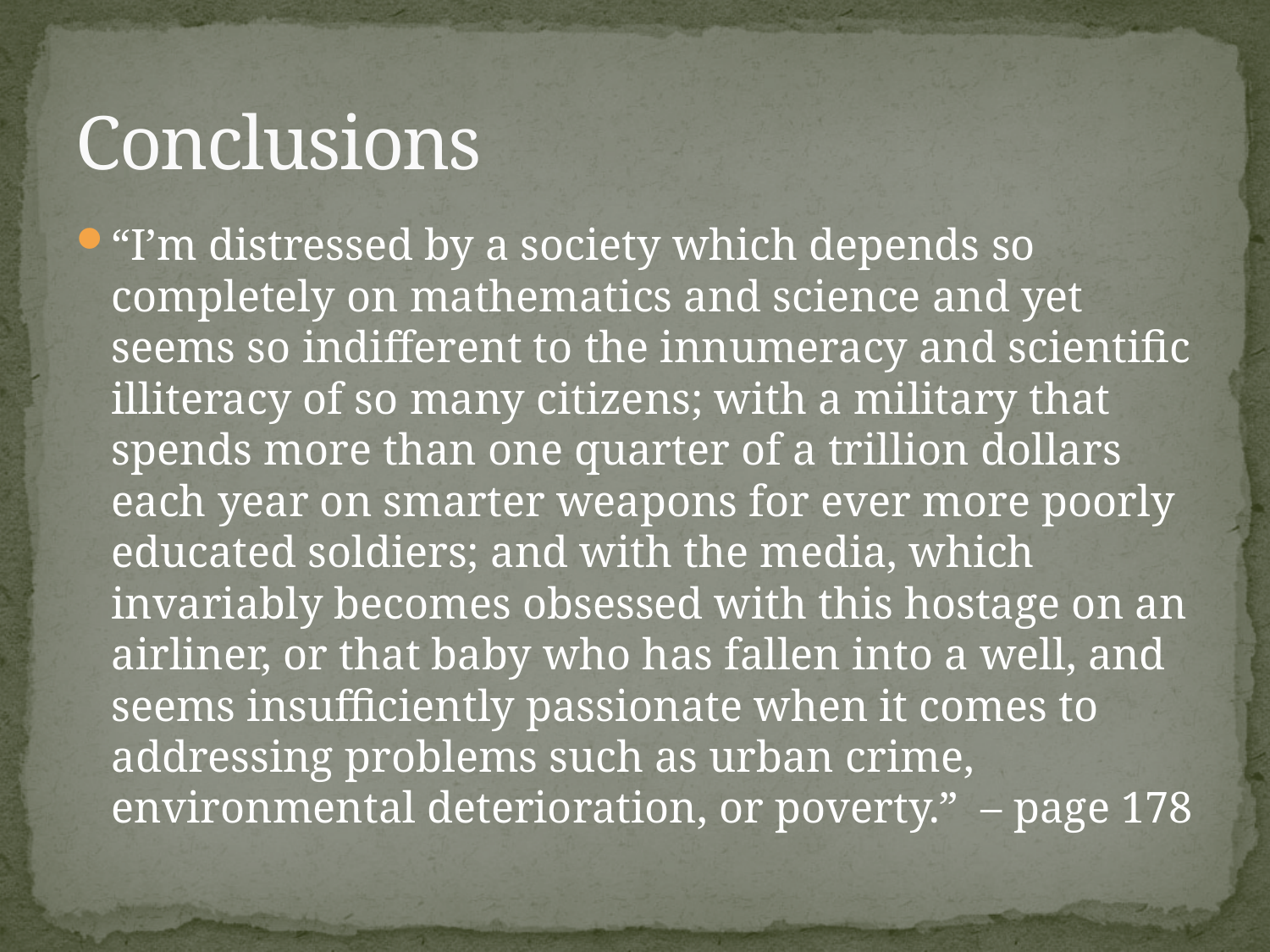

# Conclusions
“I’m distressed by a society which depends so completely on mathematics and science and yet seems so indifferent to the innumeracy and scientific illiteracy of so many citizens; with a military that spends more than one quarter of a trillion dollars each year on smarter weapons for ever more poorly educated soldiers; and with the media, which invariably becomes obsessed with this hostage on an airliner, or that baby who has fallen into a well, and seems insufficiently passionate when it comes to addressing problems such as urban crime, environmental deterioration, or poverty.”  – page 178